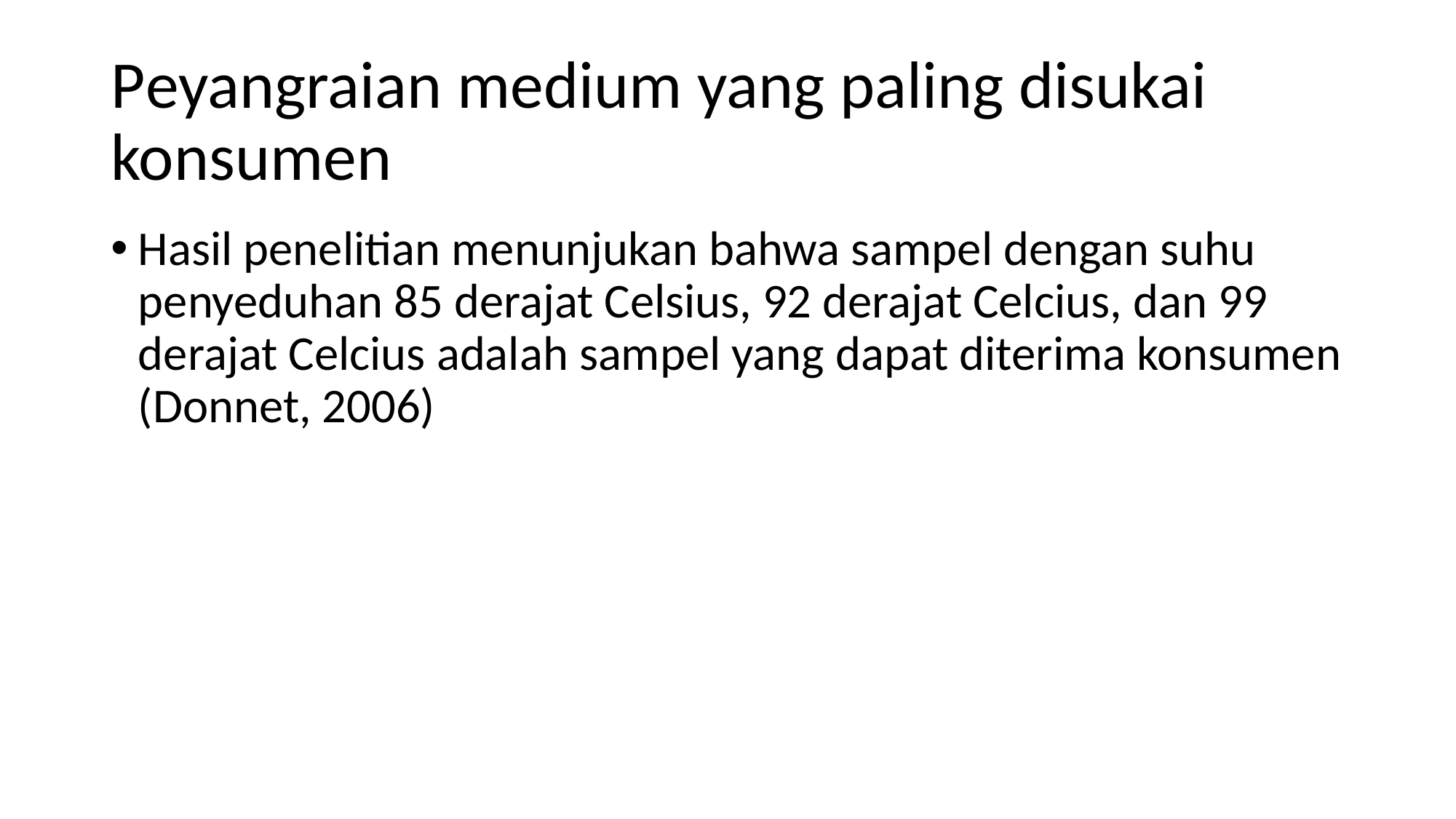

# Peyangraian medium yang paling disukai konsumen
Hasil penelitian menunjukan bahwa sampel dengan suhu penyeduhan 85 derajat Celsius, 92 derajat Celcius, dan 99 derajat Celcius adalah sampel yang dapat diterima konsumen (Donnet, 2006)